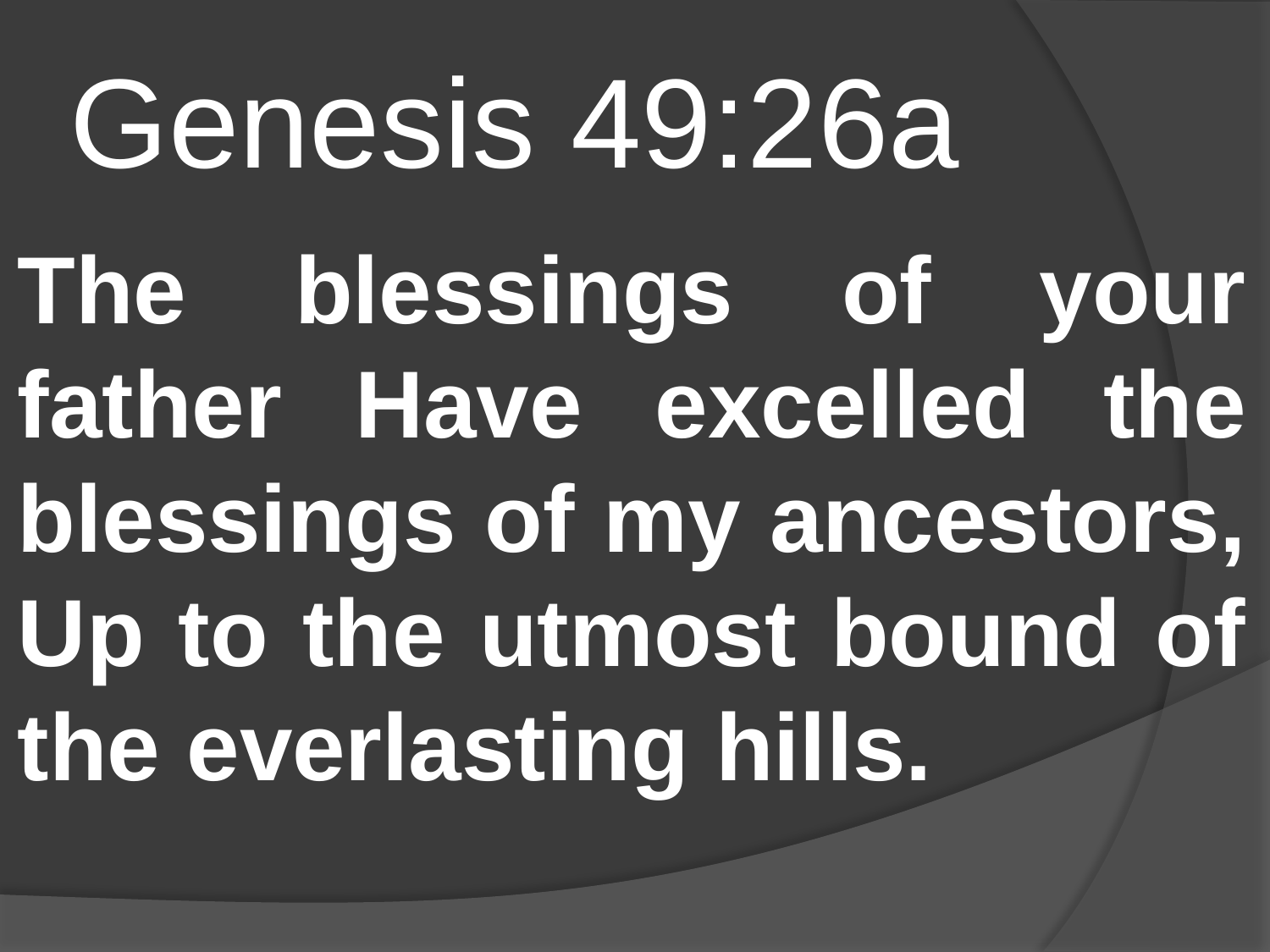

# Genesis 49:26a
The blessings of your father Have excelled the blessings of my ancestors, Up to the utmost bound of the everlasting hills.